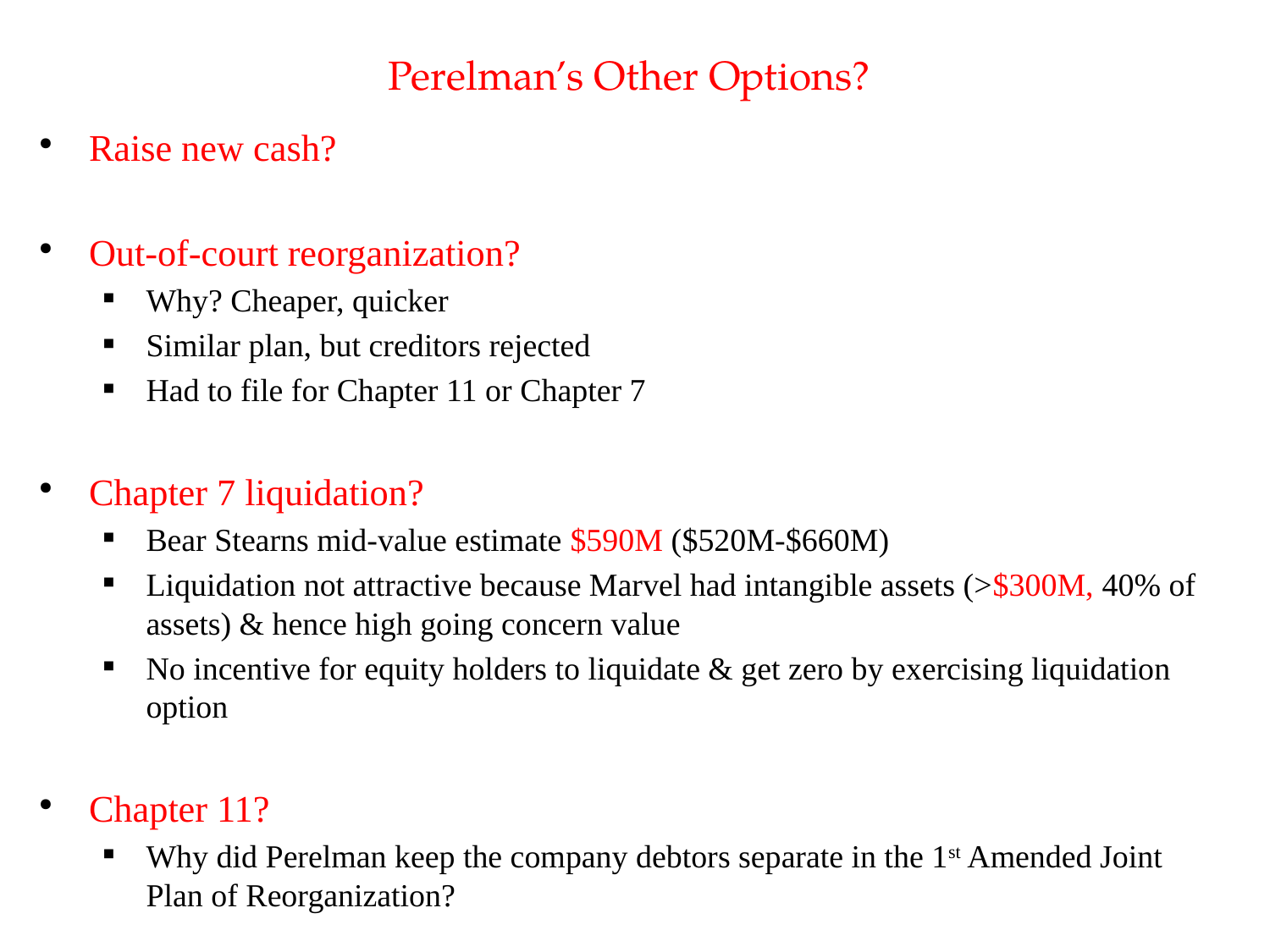

# Perelman’s Other Options?
Raise new cash?

Out-of-court reorganization?
Why? Cheaper, quicker
Similar plan, but creditors rejected
Had to file for Chapter 11 or Chapter 7

Chapter 7 liquidation?
Bear Stearns mid-value estimate $590M ($520M-$660M)
Liquidation not attractive because Marvel had intangible assets (>$300M, 40% of assets) & hence high going concern value
No incentive for equity holders to liquidate & get zero by exercising liquidation option

Chapter 11?
Why did Perelman keep the company debtors separate in the 1st Amended Joint Plan of Reorganization?